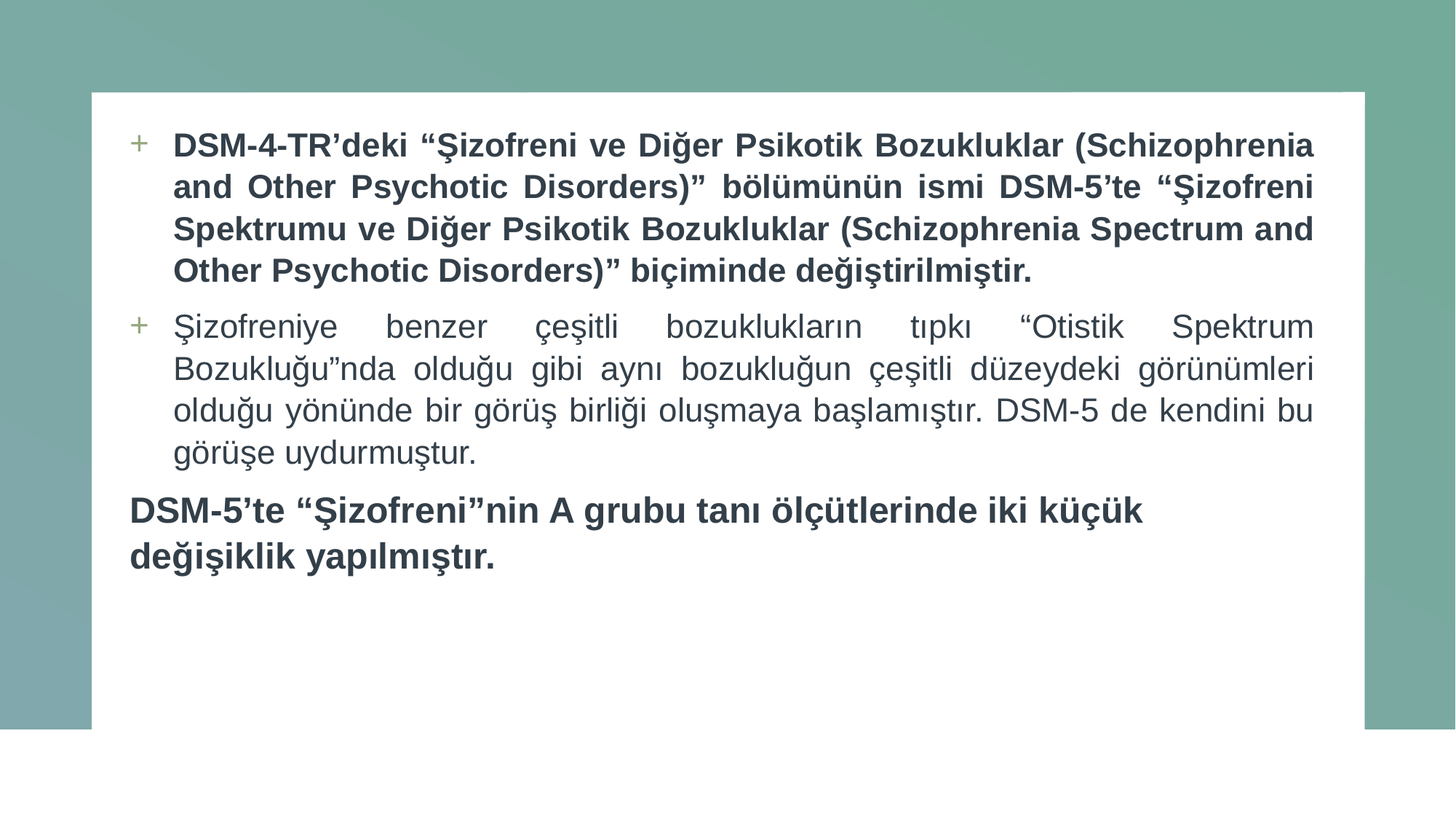

DSM-4-TR’deki “Şizofreni ve Diğer Psikotik Bozukluklar (Schizophrenia and Other Psychotic Disorders)” bölümünün ismi DSM-5’te “Şizofreni Spektrumu ve Diğer Psikotik Bozukluklar (Schizophrenia Spectrum and Other Psychotic Disorders)” biçiminde değiştirilmiştir.
Şizofreniye benzer çeşitli bozuklukların tıpkı “Otistik Spektrum Bozukluğu”nda olduğu gibi aynı bozukluğun çeşitli düzeydeki görünümleri olduğu yönünde bir görüş birliği oluşmaya başlamıştır. DSM-5 de kendini bu görüşe uydurmuştur.
DSM-5’te “Şizofreni”nin A grubu tanı ölçütlerinde iki küçük değişiklik yapılmıştır.